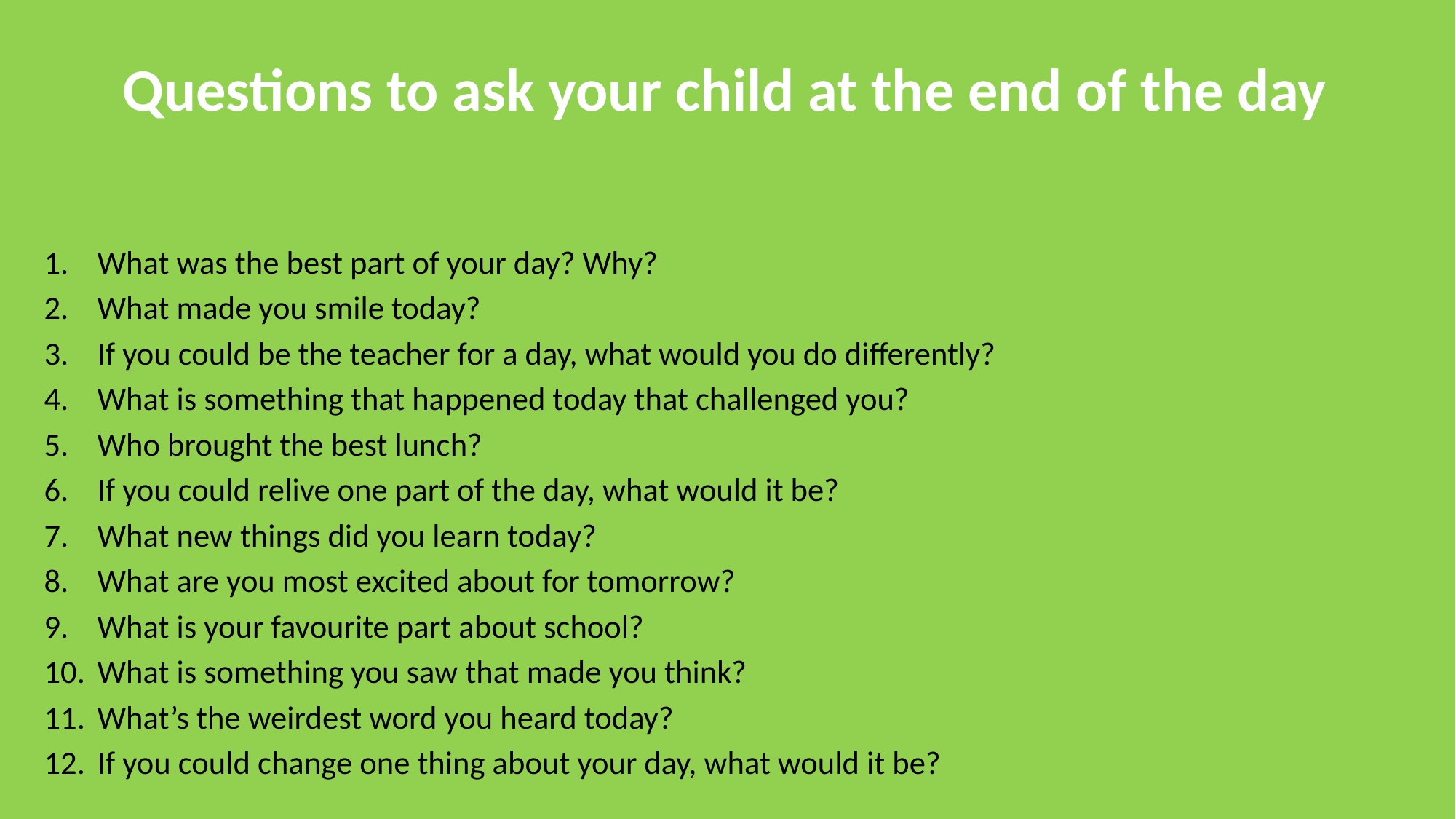

# Questions to ask your child at the end of the day
What was the best part of your day? Why?
What made you smile today?
If you could be the teacher for a day, what would you do differently?
What is something that happened today that challenged you?
Who brought the best lunch?
If you could relive one part of the day, what would it be?
What new things did you learn today?
What are you most excited about for tomorrow?
What is your favourite part about school?
What is something you saw that made you think?
What’s the weirdest word you heard today?
If you could change one thing about your day, what would it be?